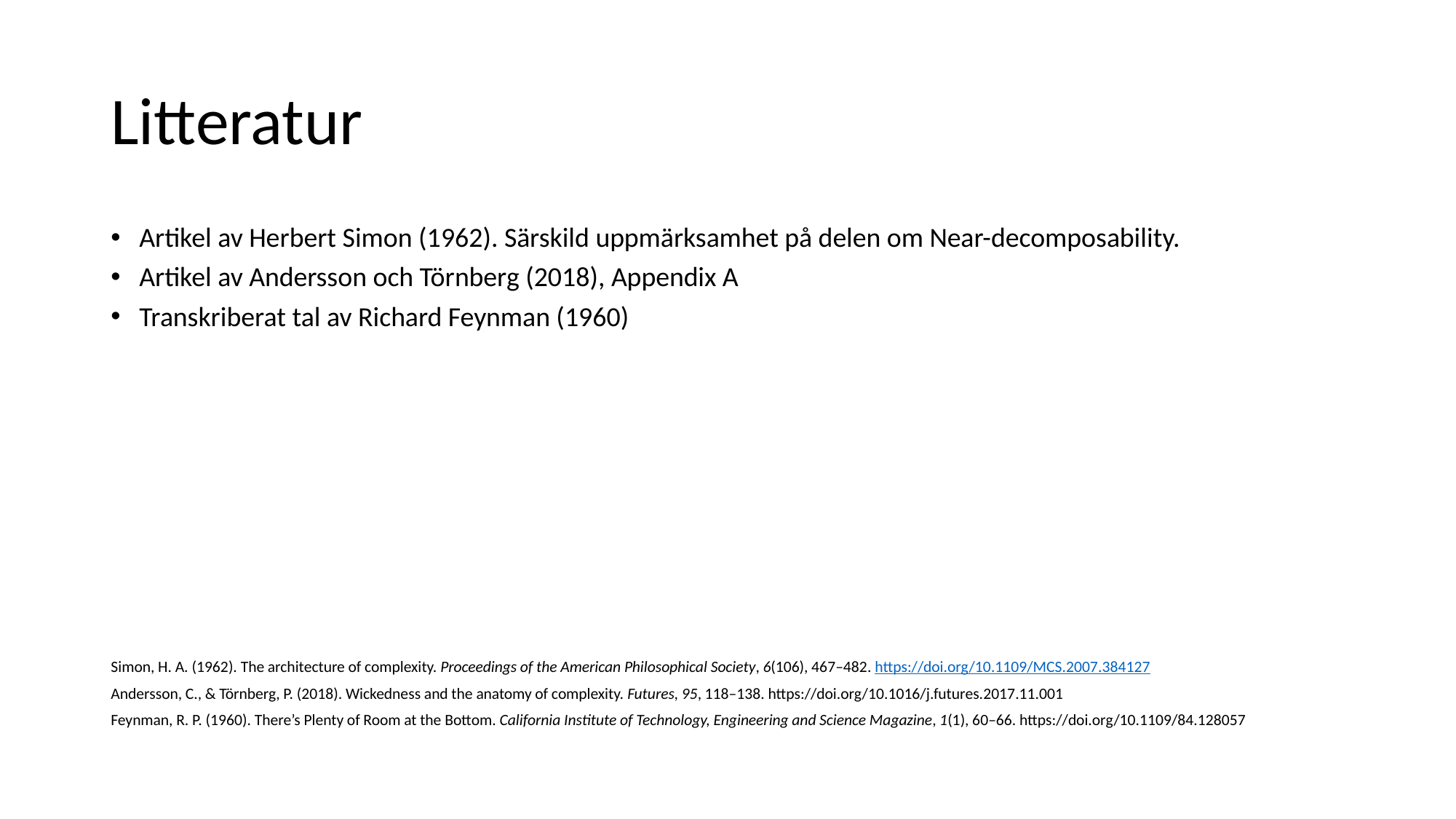

# Litteratur
Artikel av Herbert Simon (1962). Särskild uppmärksamhet på delen om Near-decomposability.
Artikel av Andersson och Törnberg (2018), Appendix A
Transkriberat tal av Richard Feynman (1960)

Simon, H. A. (1962). The architecture of complexity. Proceedings of the American Philosophical Society, 6(106), 467–482. https://doi.org/10.1109/MCS.2007.384127
Andersson, C., & Törnberg, P. (2018). Wickedness and the anatomy of complexity. Futures, 95, 118–138. https://doi.org/10.1016/j.futures.2017.11.001
Feynman, R. P. (1960). There’s Plenty of Room at the Bottom. California Institute of Technology, Engineering and Science Magazine, 1(1), 60–66. https://doi.org/10.1109/84.128057